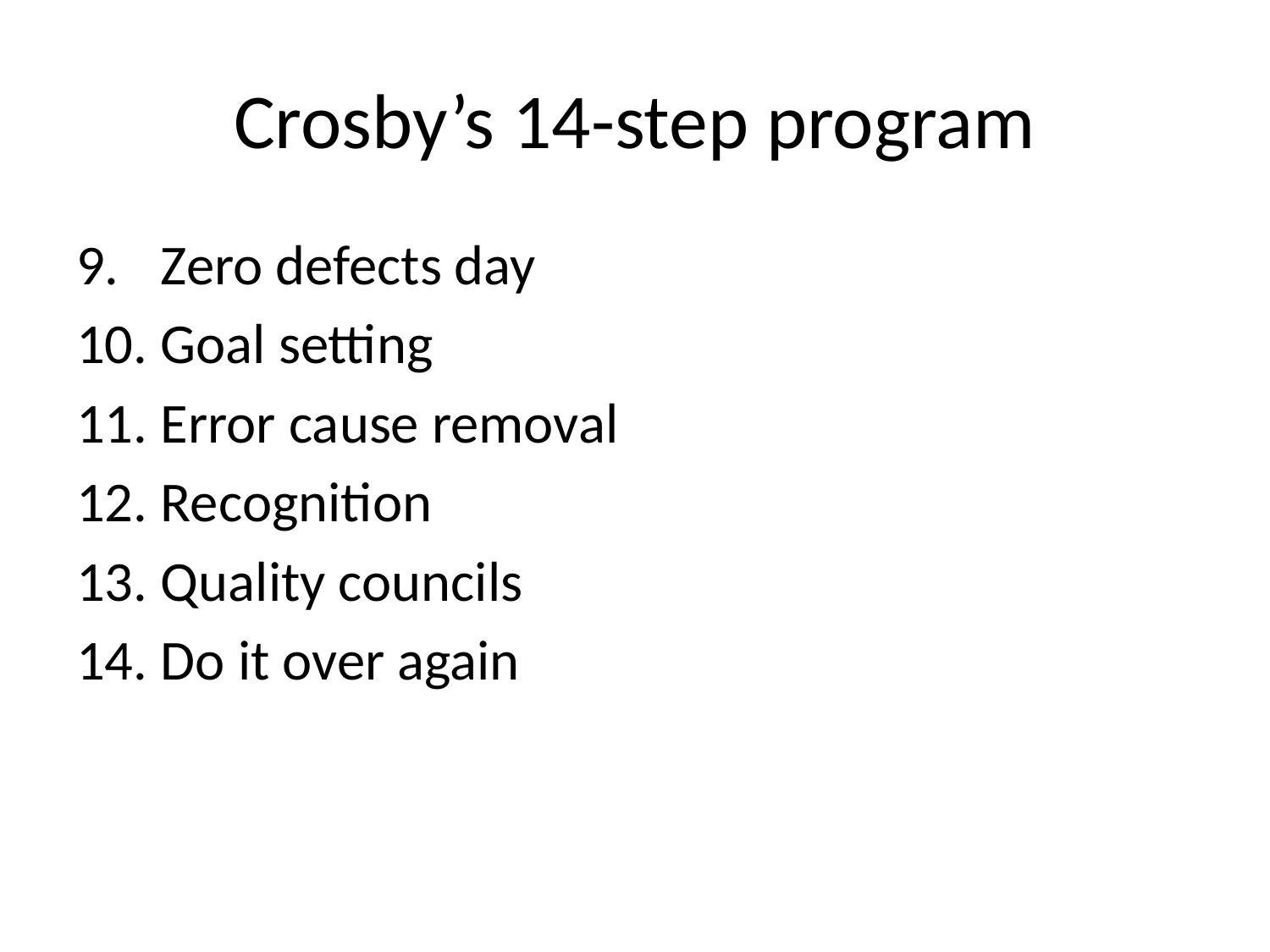

# Crosby’s 14-step program
Zero defects day
Goal setting
Error cause removal
Recognition
Quality councils
Do it over again